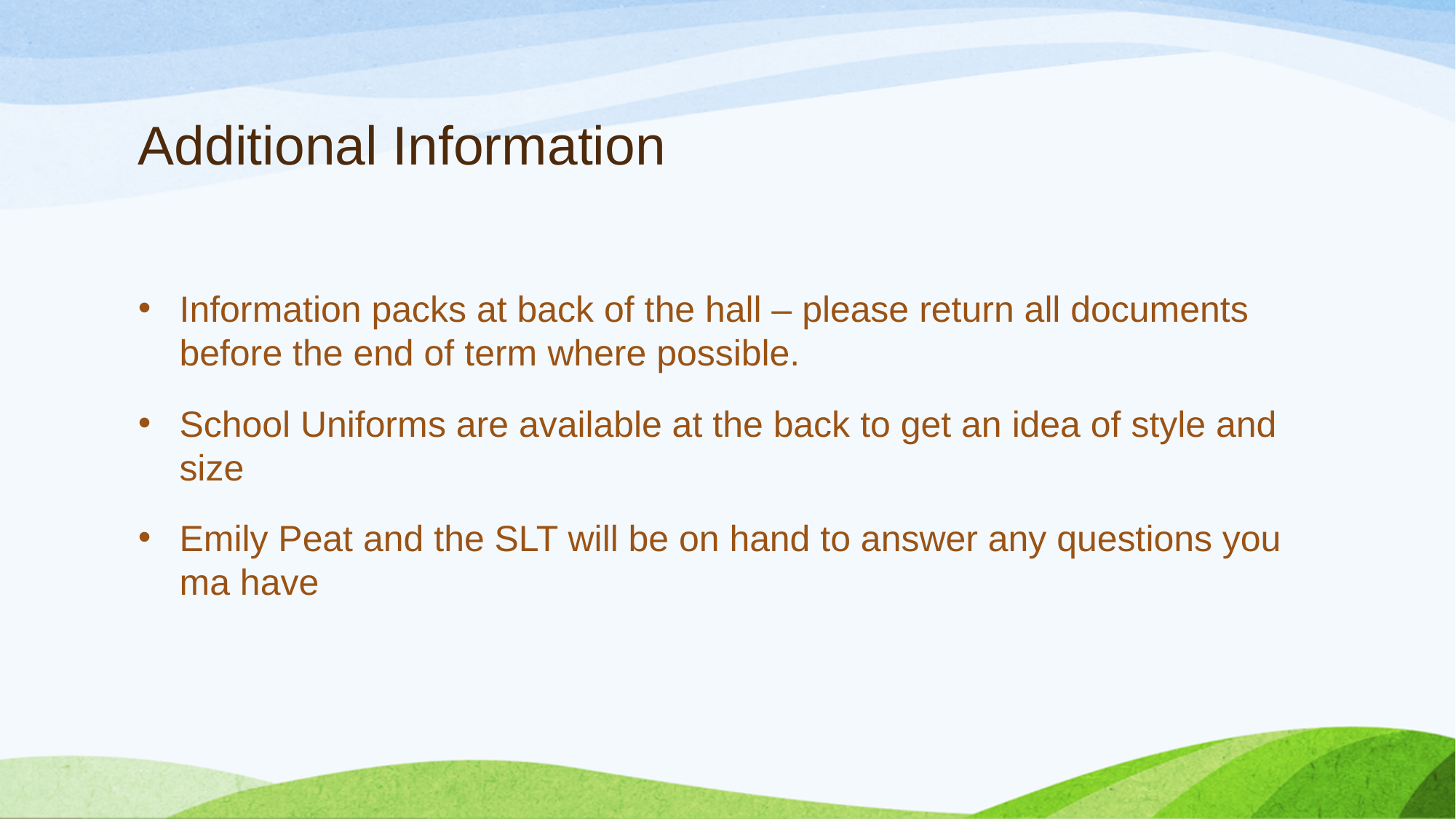

# Additional Information

Information packs at back of the hall – please return all documents before the end of term where possible.
School Uniforms are available at the back to get an idea of style and size
Emily Peat and the SLT will be on hand to answer any questions you ma have